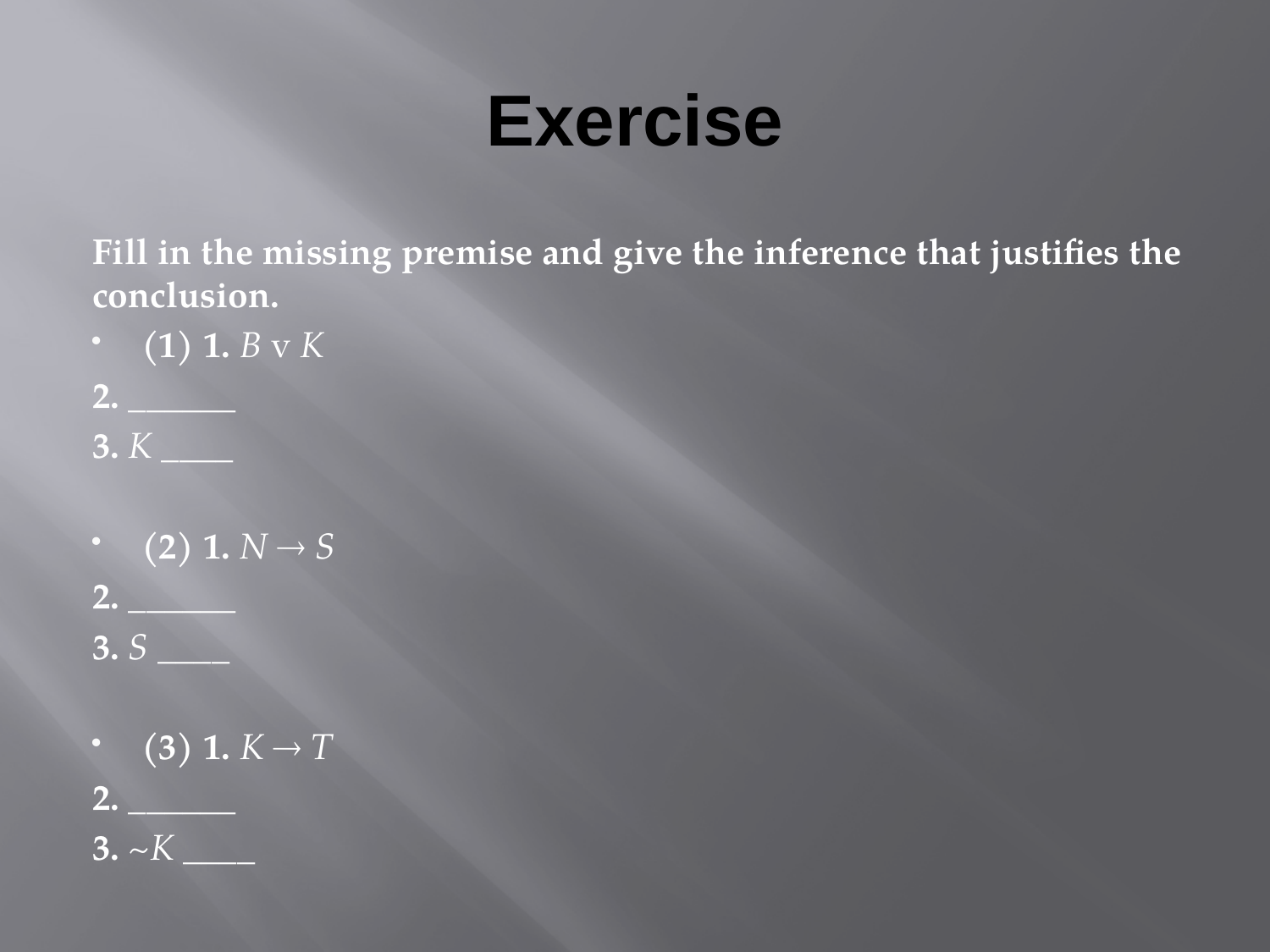

# Exercise
Fill in the missing premise and give the inference that justifies the conclusion.
(1) 1. B v K
	2. ______
	3. K ____

(2) 1. N → S
	2. ______
	3. S ____

(3) 1. K → T
	2. ______
	3. ~K ____